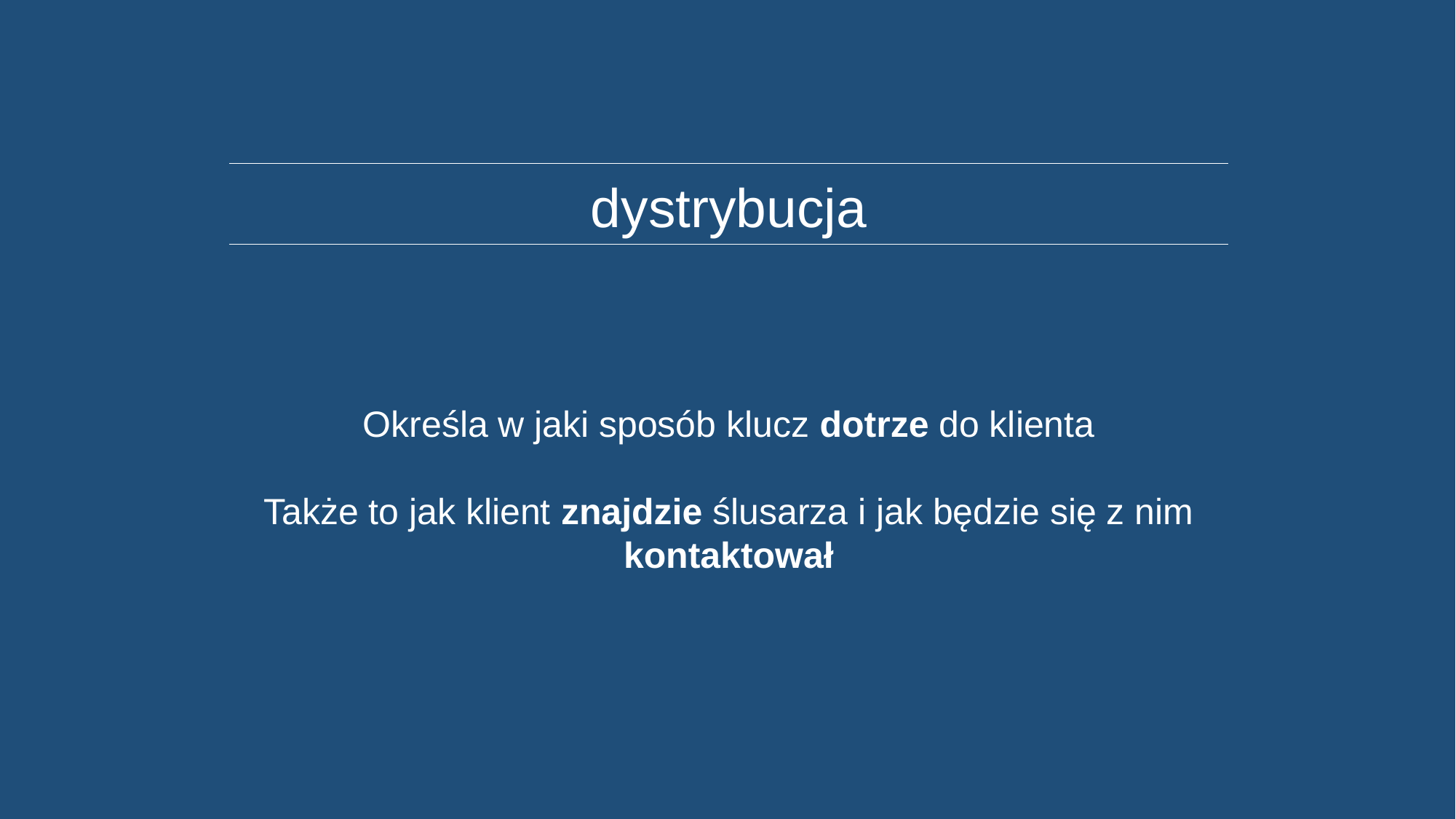

dystrybucja
Określa w jaki sposób klucz dotrze do klienta

Także to jak klient znajdzie ślusarza i jak będzie się z nim kontaktował